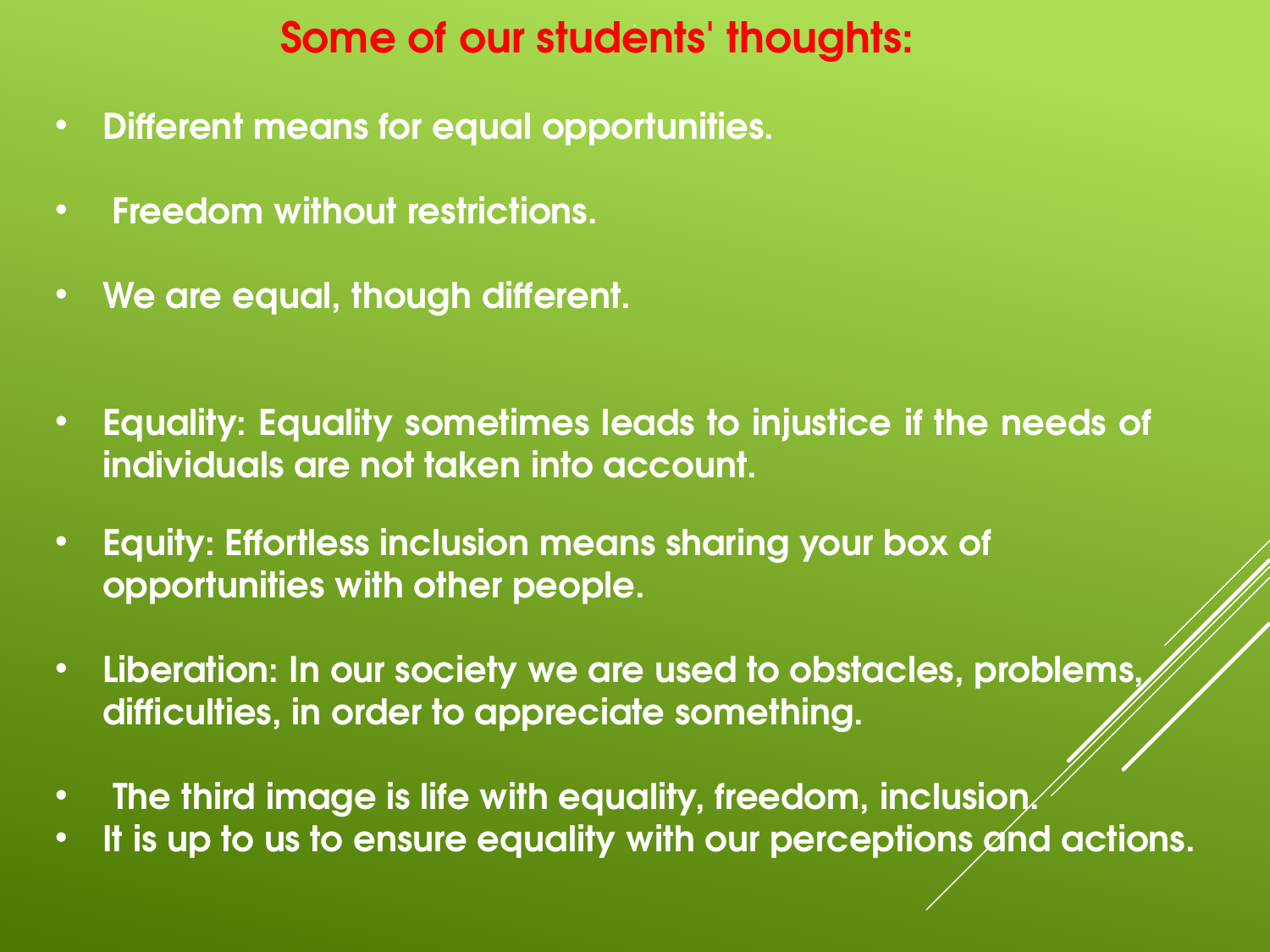

Some of our students' thoughts:

Different means for equal opportunities.

 Freedom without restrictions.

We are equal, though different.

Equality: Equality sometimes leads to injustice if the needs of individuals are not taken into account.

.

Equity: Effortless inclusion means sharing your box of opportunities with other people.

Liberation: In our society we are used to obstacles, problems, difficulties, in order to appreciate something.

 The third image is life with equality, freedom, inclusion.
It is up to us to ensure equality with our perceptions and actions.